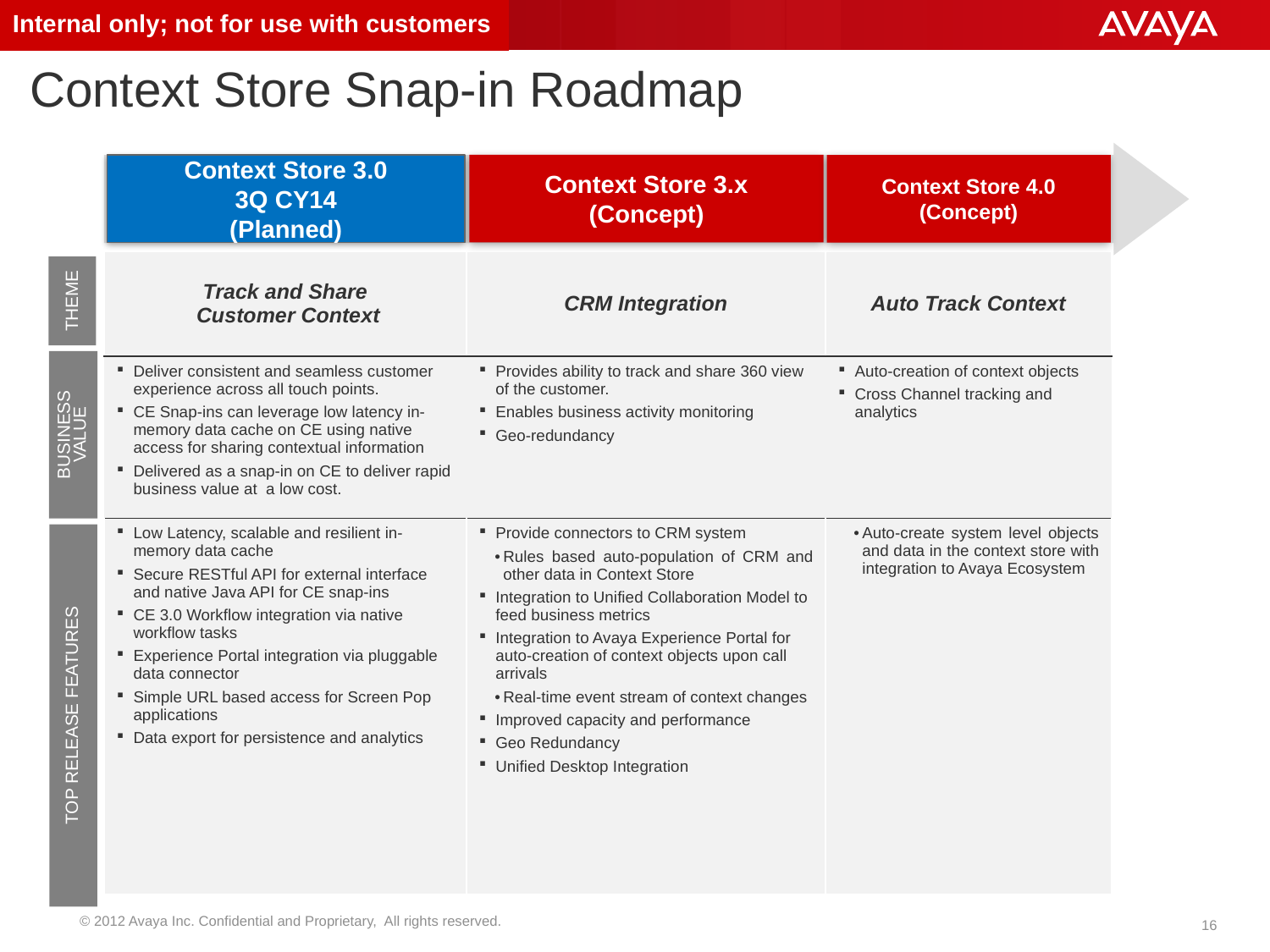

Internal only; not for use with customers
# Context Store Snap-in Roadmap

Context Store 3.x
(Concept)
Context Store 3.0
3Q CY14
(Planned)
Context Store 4.0
(Concept)
| Track and Share Customer Context | CRM Integration | Auto Track Context |
| --- | --- | --- |
| Deliver consistent and seamless customer experience across all touch points. CE Snap-ins can leverage low latency in-memory data cache on CE using native access for sharing contextual information Delivered as a snap-in on CE to deliver rapid business value at a low cost. | Provides ability to track and share 360 view of the customer. Enables business activity monitoring Geo-redundancy | Auto-creation of context objects Cross Channel tracking and analytics |
| Low Latency, scalable and resilient in-memory data cache Secure RESTful API for external interface and native Java API for CE snap-ins CE 3.0 Workflow integration via native workflow tasks Experience Portal integration via pluggable data connector Simple URL based access for Screen Pop applications Data export for persistence and analytics | Provide connectors to CRM system Rules based auto-population of CRM and other data in Context Store Integration to Unified Collaboration Model to feed business metrics Integration to Avaya Experience Portal for auto-creation of context objects upon call arrivals Real-time event stream of context changes Improved capacity and performance Geo Redundancy Unified Desktop Integration | Auto-create system level objects and data in the context store with integration to Avaya Ecosystem |
THEME
BUSINESS VALUE
TOP RELEASE FEATURES